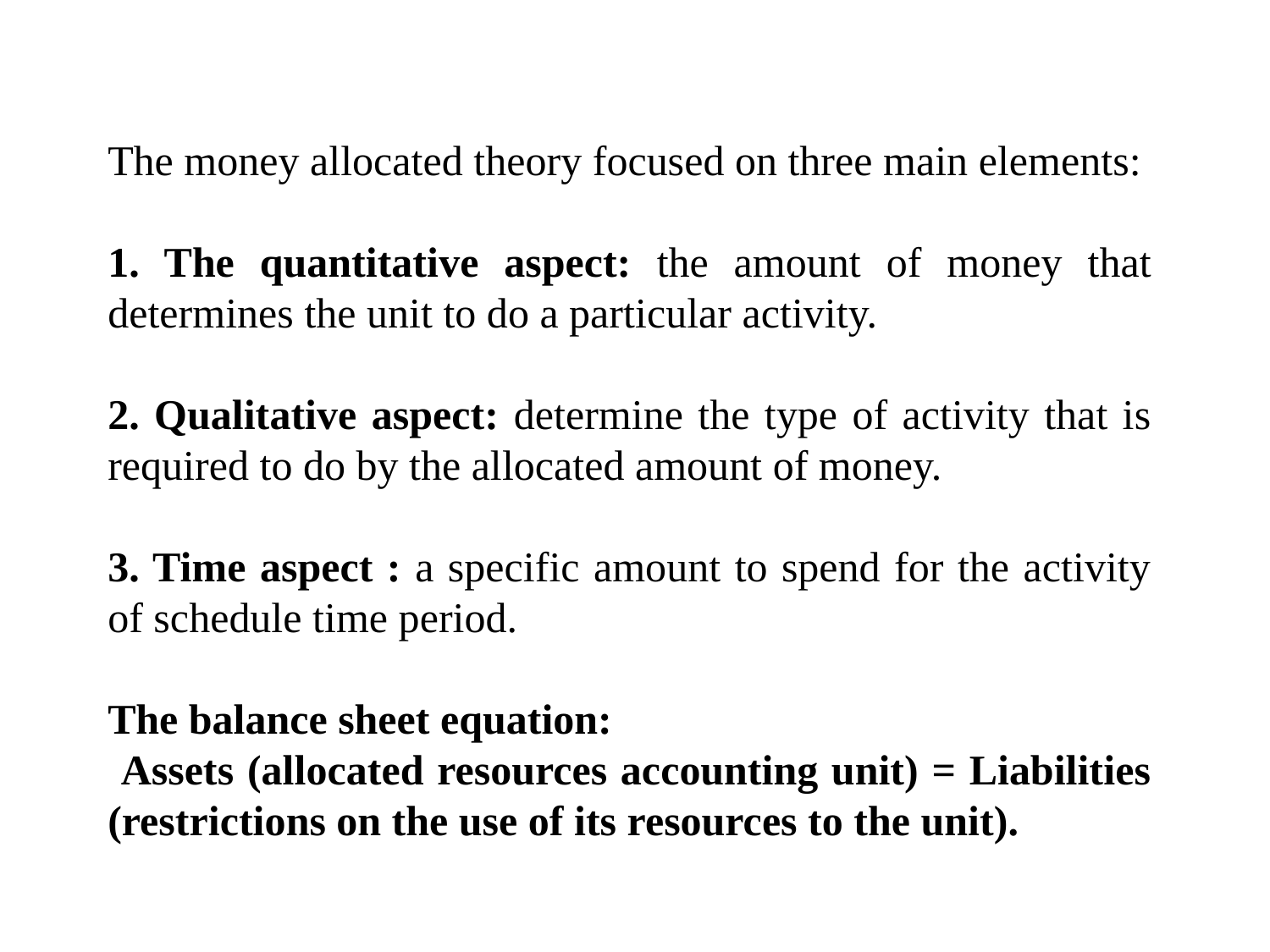

The money allocated theory focused on three main elements:

1. The quantitative aspect: the amount of money that determines the unit to do a particular activity.

2. Qualitative aspect: determine the type of activity that is required to do by the allocated amount of money.

3. Time aspect : a specific amount to spend for the activity of schedule time period.

The balance sheet equation:
 Assets (allocated resources accounting unit) = Liabilities (restrictions on the use of its resources to the unit).